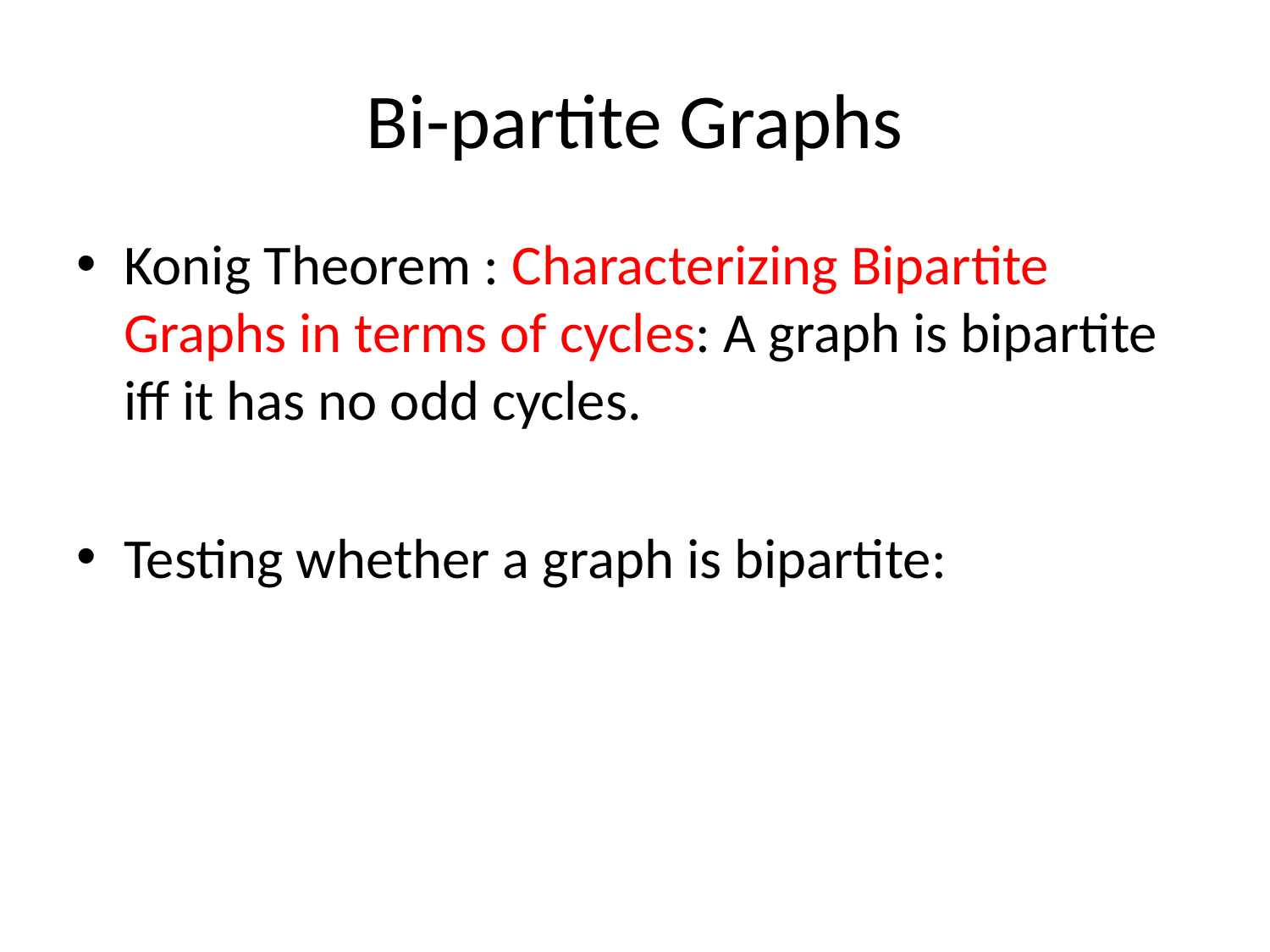

# Bi-partite Graphs
Konig Theorem : Characterizing Bipartite Graphs in terms of cycles: A graph is bipartite iff it has no odd cycles.

Testing whether a graph is bipartite: